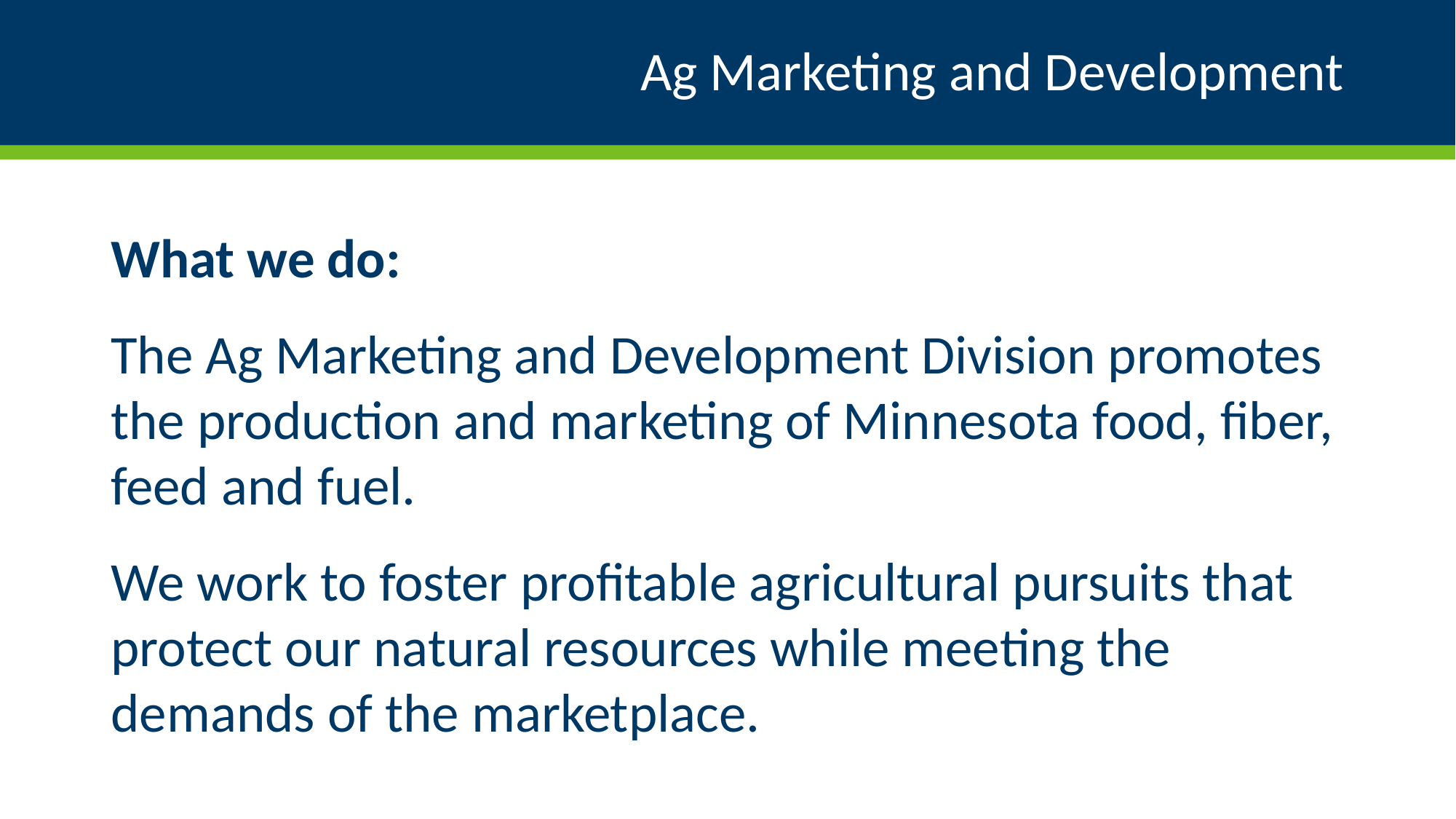

# Ag Marketing and Development
What we do:
The Ag Marketing and Development Division promotes the production and marketing of Minnesota food, fiber, feed and fuel.
We work to foster profitable agricultural pursuits that protect our natural resources while meeting the demands of the marketplace.